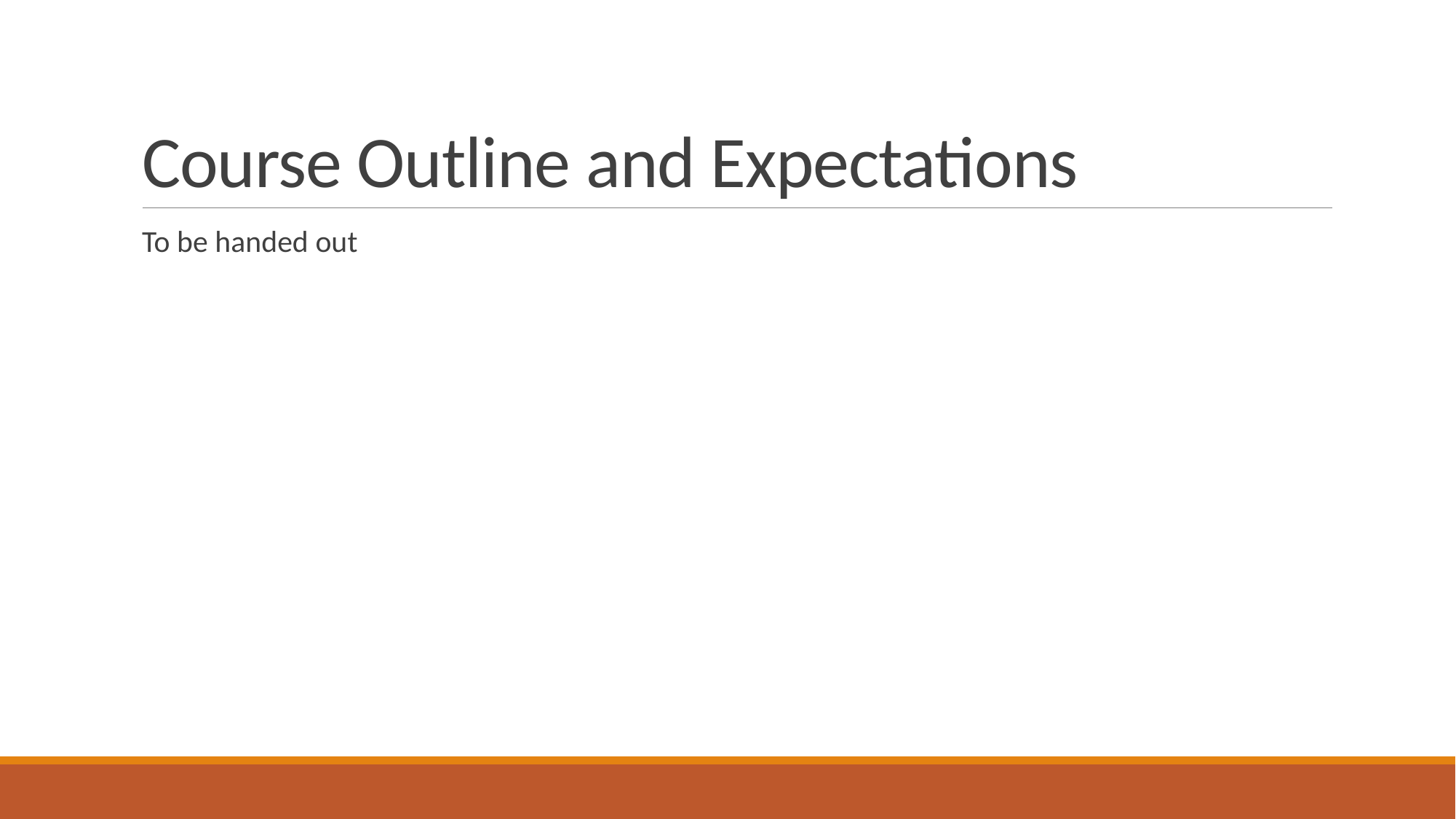

# Course Outline and Expectations
To be handed out